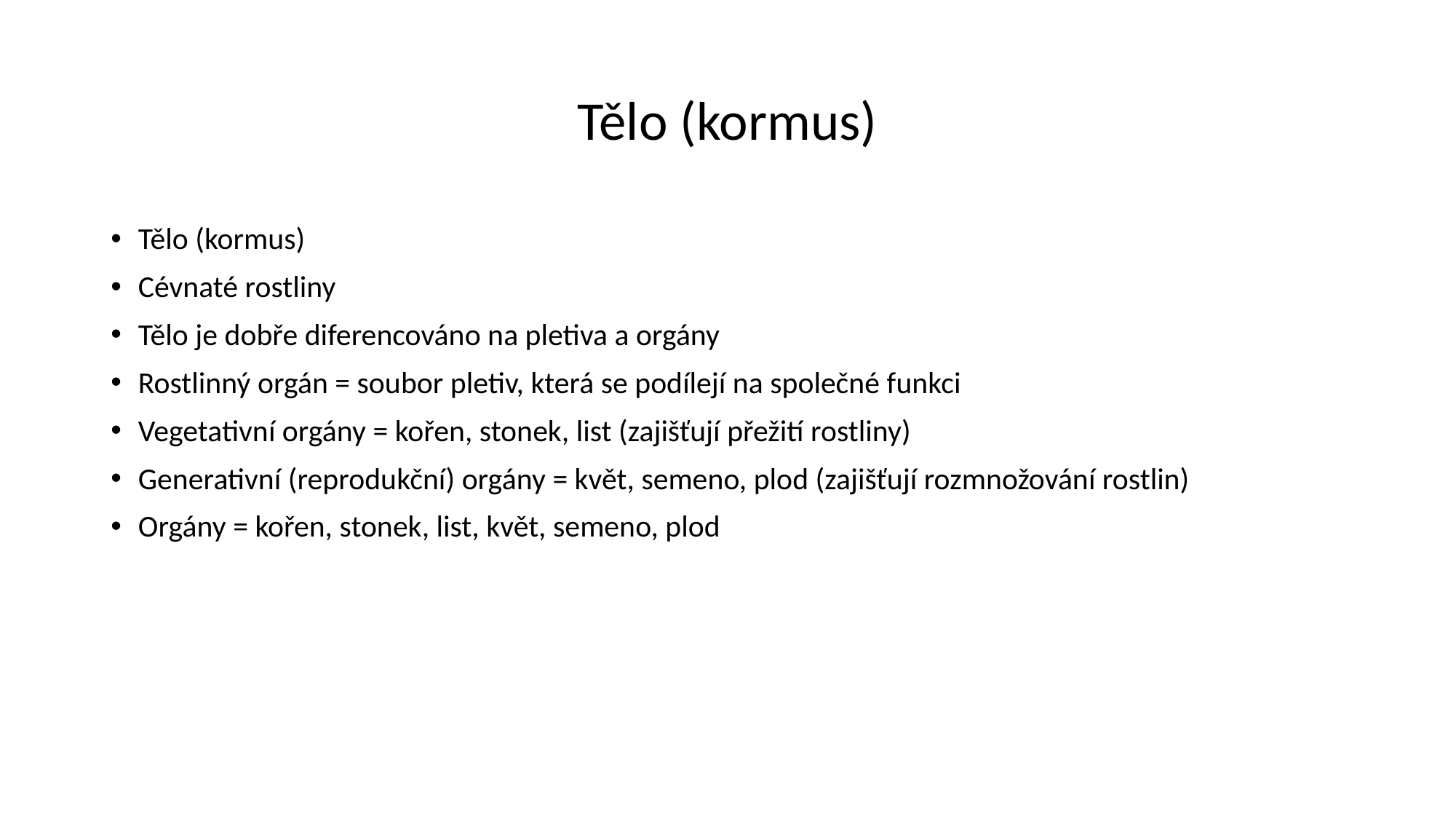

# Tělo (kormus)
Tělo (kormus)
Cévnaté rostliny
Tělo je dobře diferencováno na pletiva a orgány
Rostlinný orgán = soubor pletiv, která se podílejí na společné funkci
Vegetativní orgány = kořen, stonek, list (zajišťují přežití rostliny)
Generativní (reprodukční) orgány = květ, semeno, plod (zajišťují rozmnožování rostlin)
Orgány = kořen, stonek, list, květ, semeno, plod